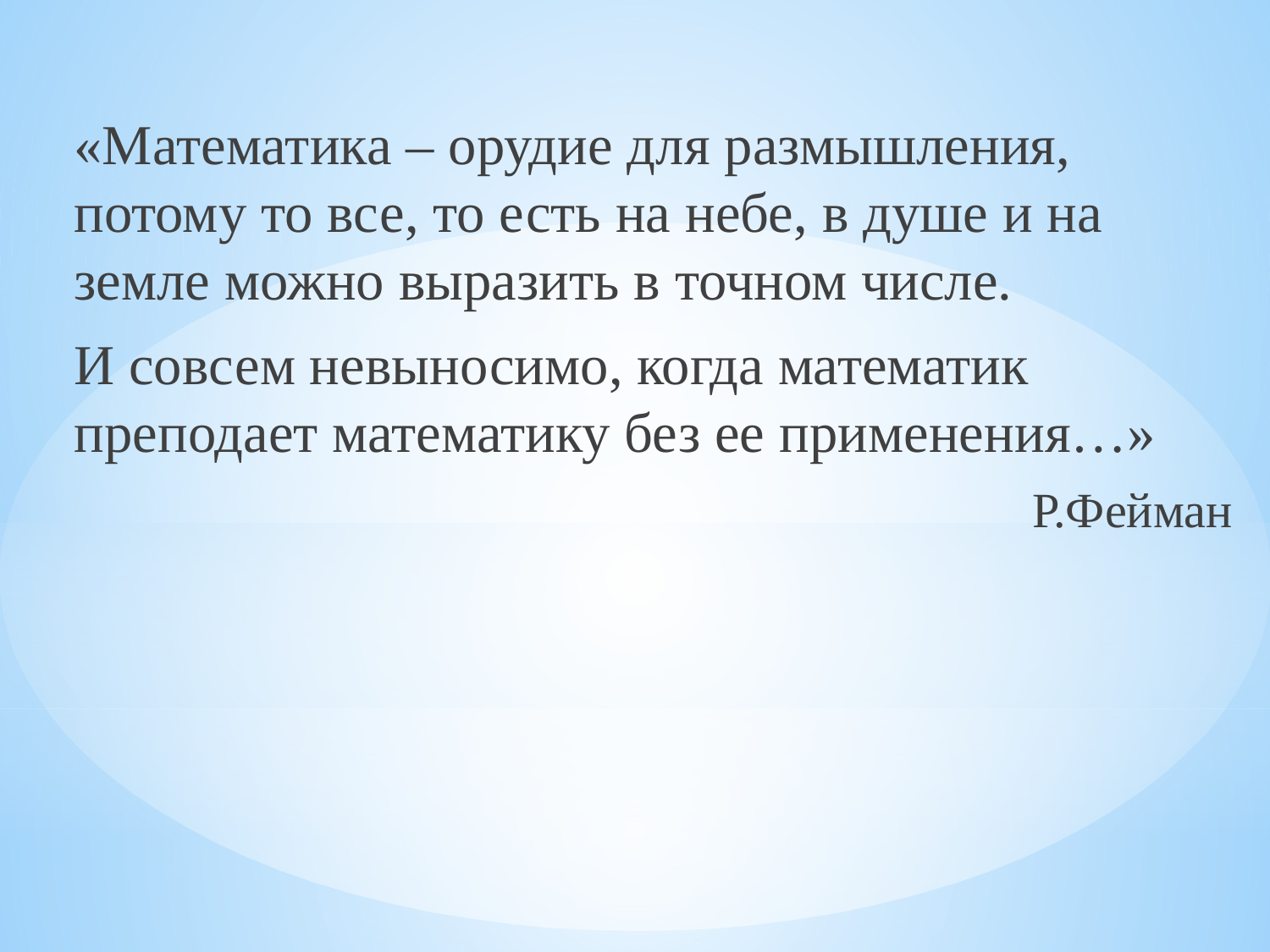

«Математика – орудие для размышления, потому то все, то есть на небе, в душе и на земле можно выразить в точном числе.
И совсем невыносимо, когда математик преподает математику без ее применения…»
Р.Фейман